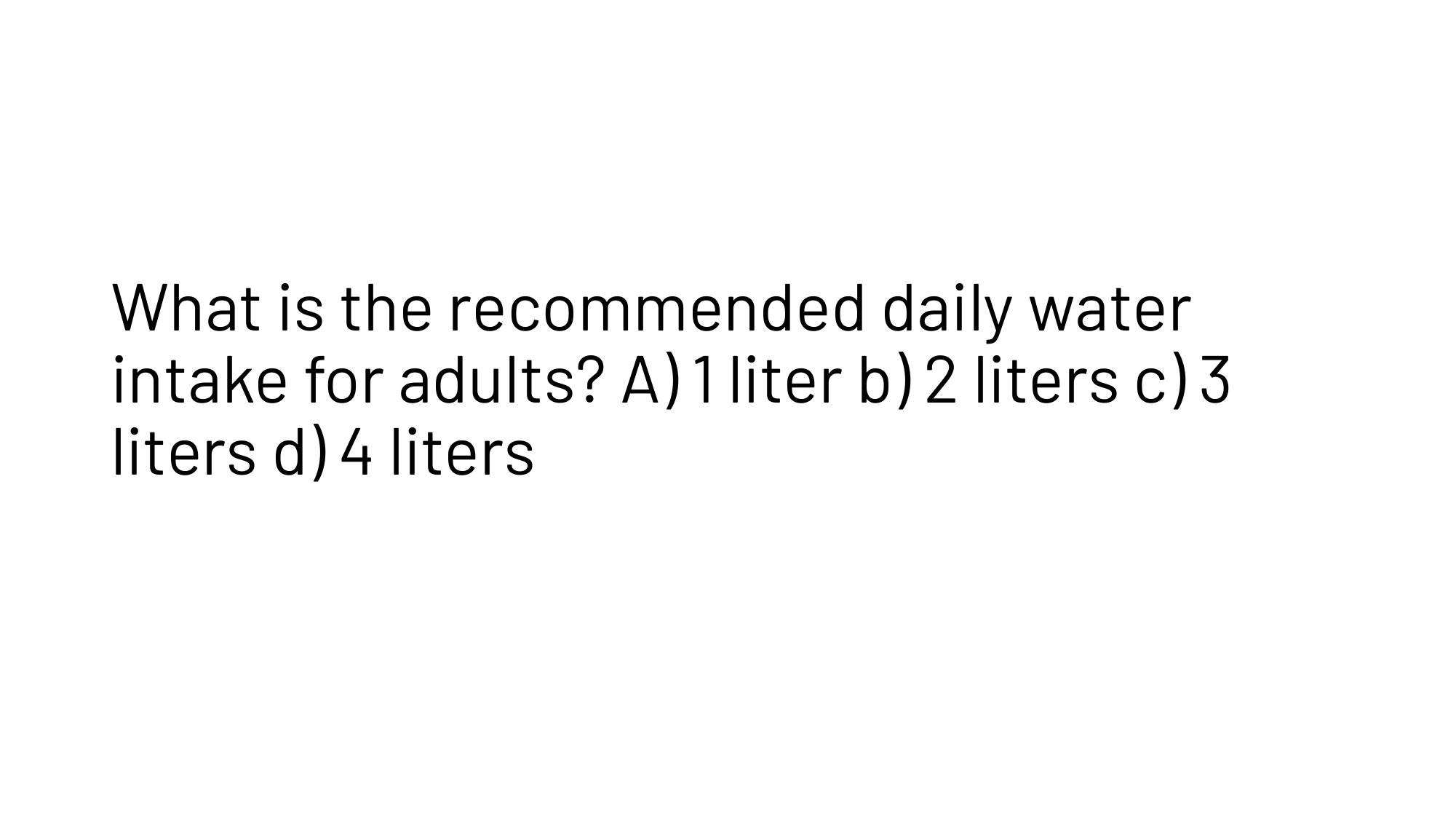

# What is the recommended daily water intake for adults? A) 1 liter b) 2 liters c) 3 liters d) 4 liters